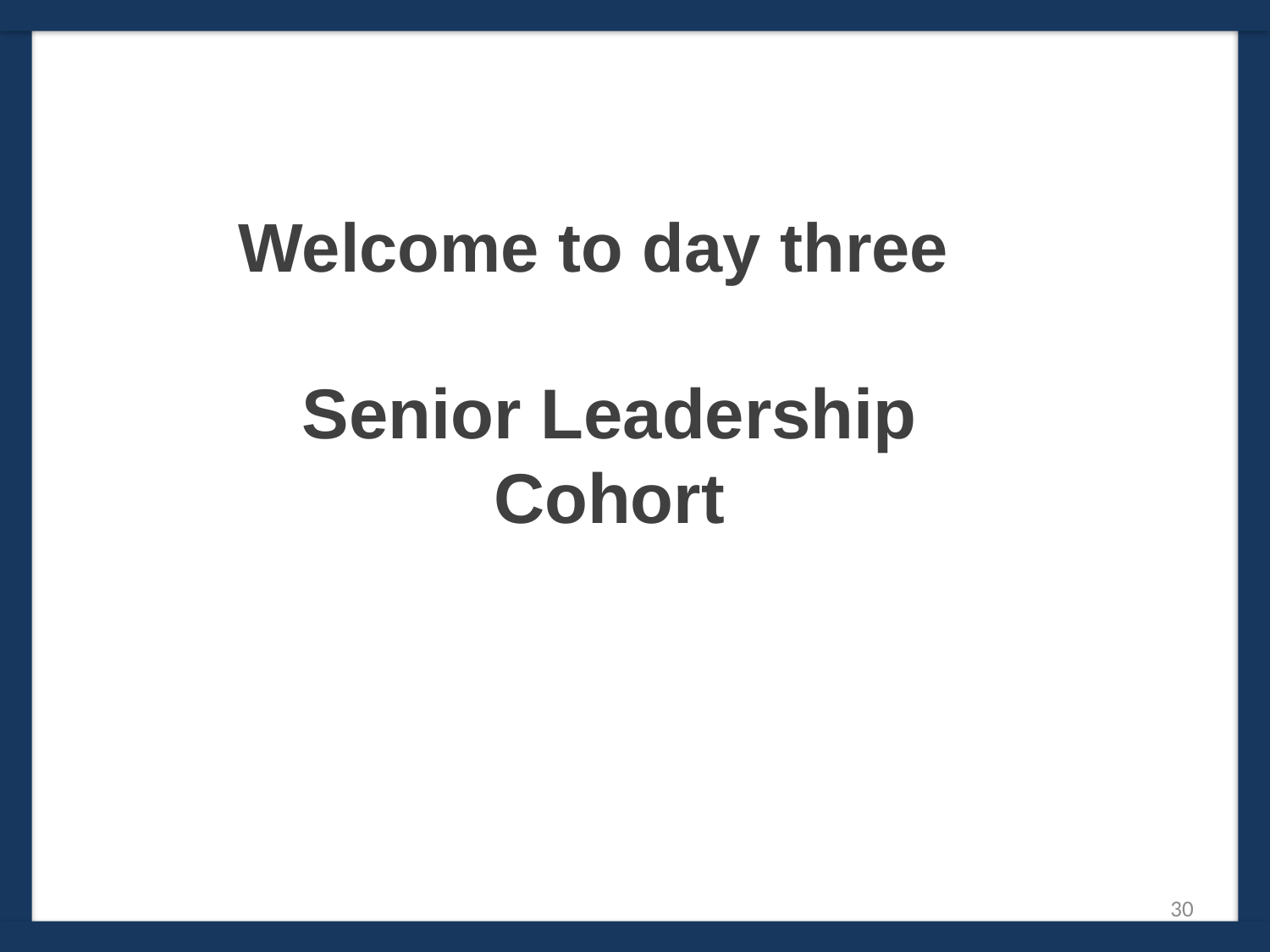

Welcome to day three

Senior Leadership Cohort

30